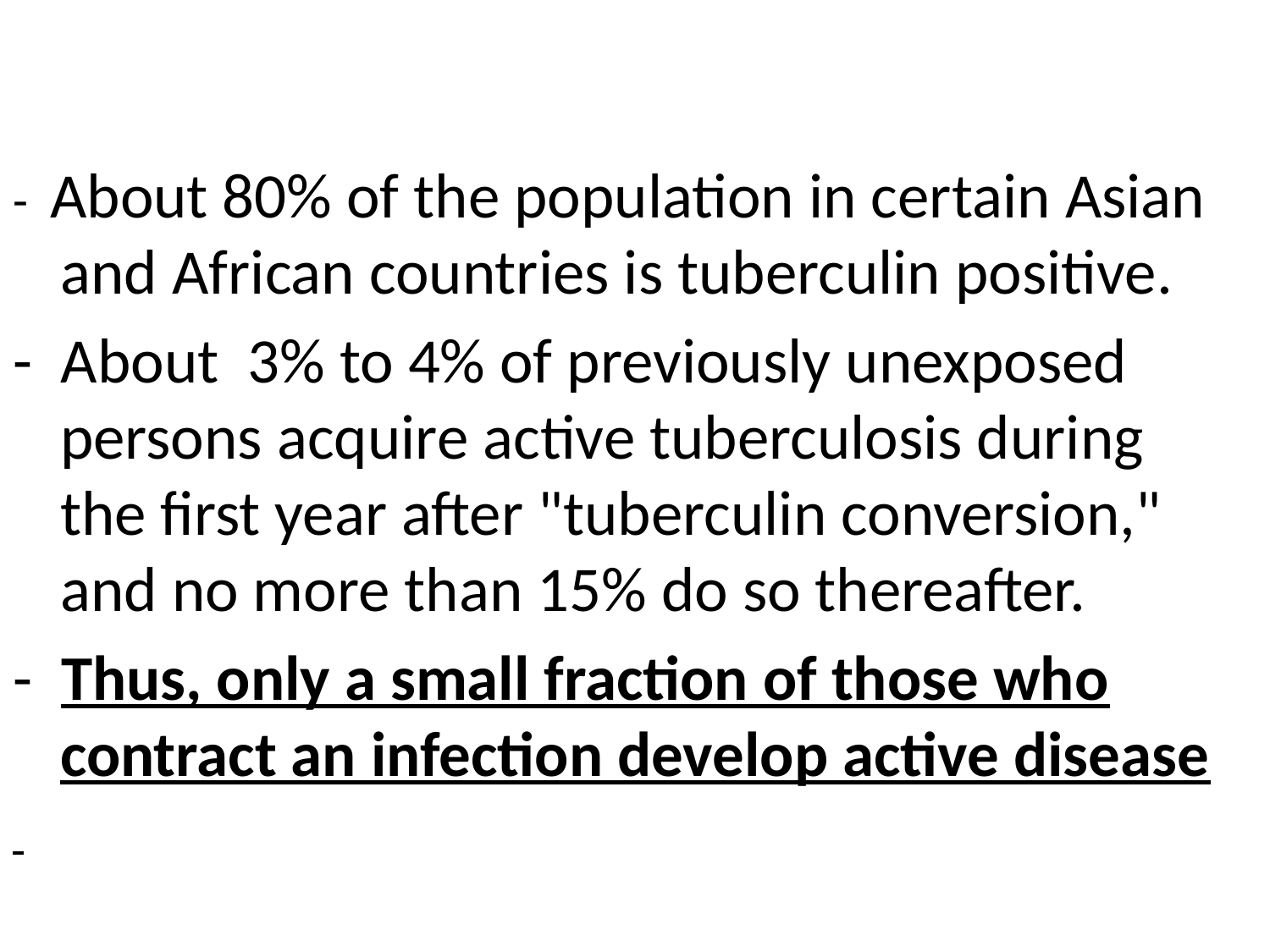

-  About 80% of the population in certain Asian and African countries is tuberculin positive.
-  About  3% to 4% of previously unexposed persons acquire active tuberculosis during the first year after "tuberculin conversion," and no more than 15% do so thereafter.
-  Thus, only a small fraction of those who contract an infection develop active disease